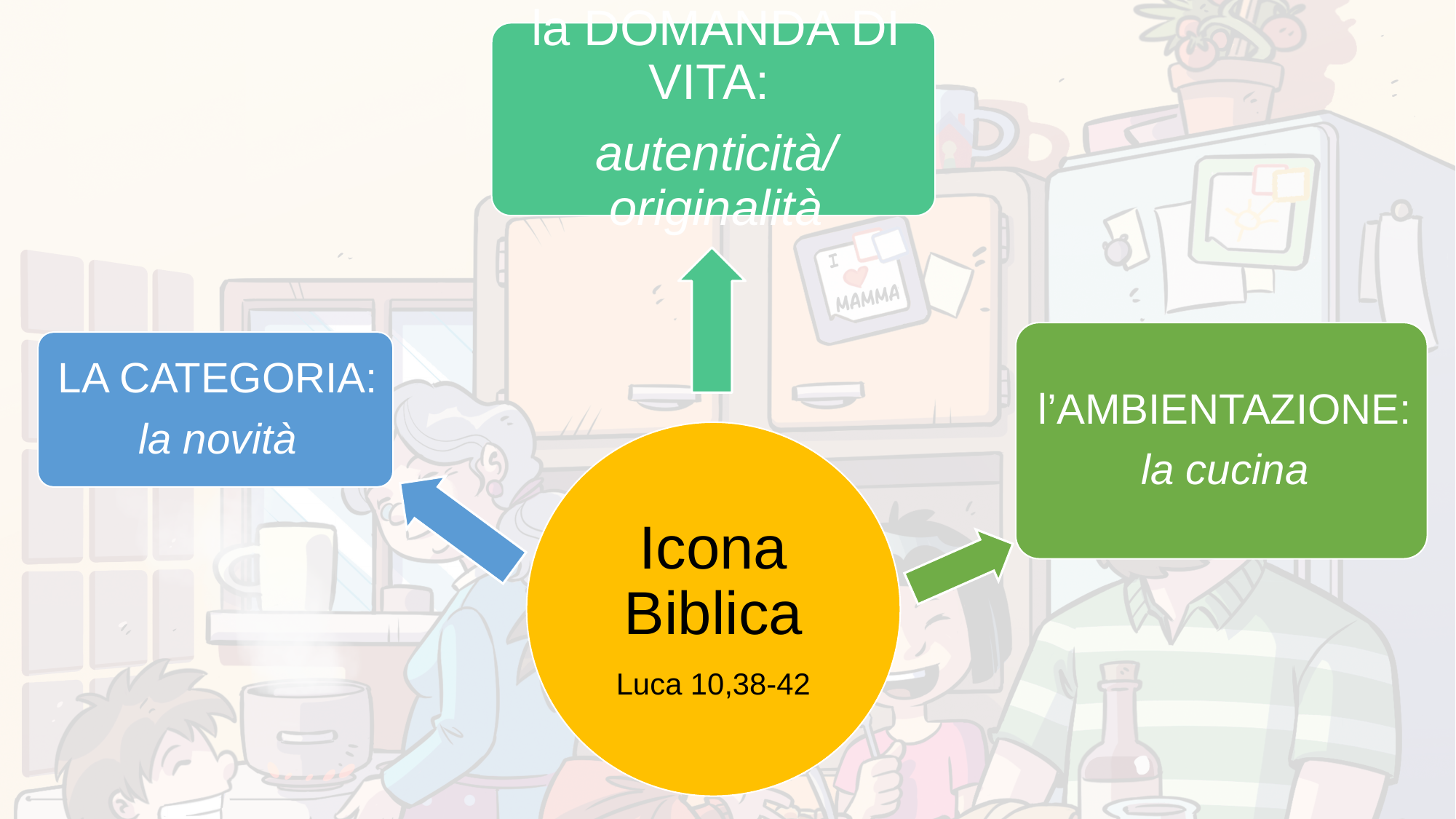

Icona Biblica
Luca 10,38-42
LA CATEGORIA:
la novità
la DOMANDA DI VITA:
autenticità/originalità
l’AMBIENTAZIONE:
la cucina